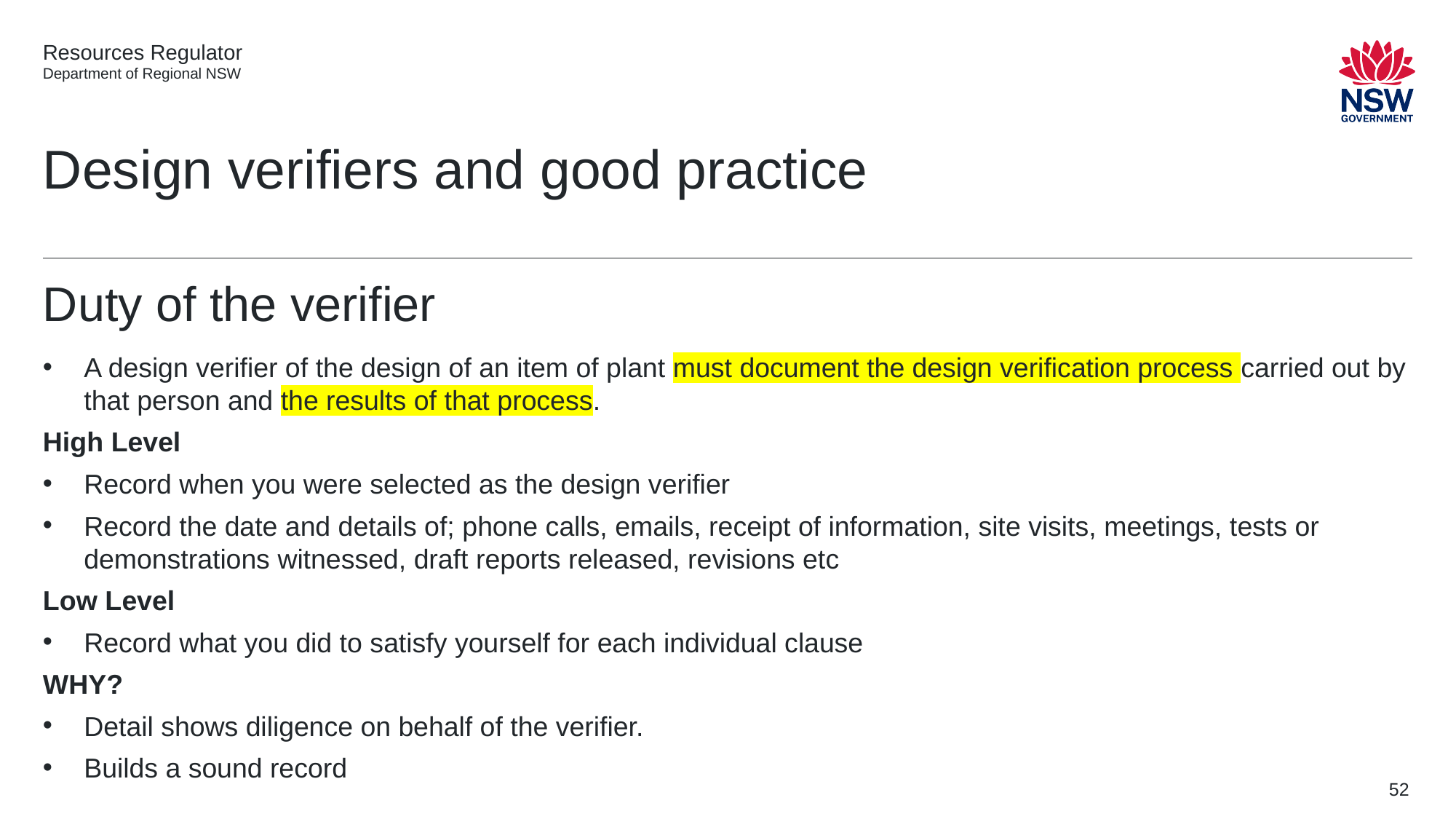

# Design verifiers and good practice
Duty of the verifier
A design verifier of the design of an item of plant must document the design verification process carried out by that person and the results of that process.
High Level
Record when you were selected as the design verifier
Record the date and details of; phone calls, emails, receipt of information, site visits, meetings, tests or demonstrations witnessed, draft reports released, revisions etc
Low Level
Record what you did to satisfy yourself for each individual clause
WHY?
Detail shows diligence on behalf of the verifier.
Builds a sound record
52